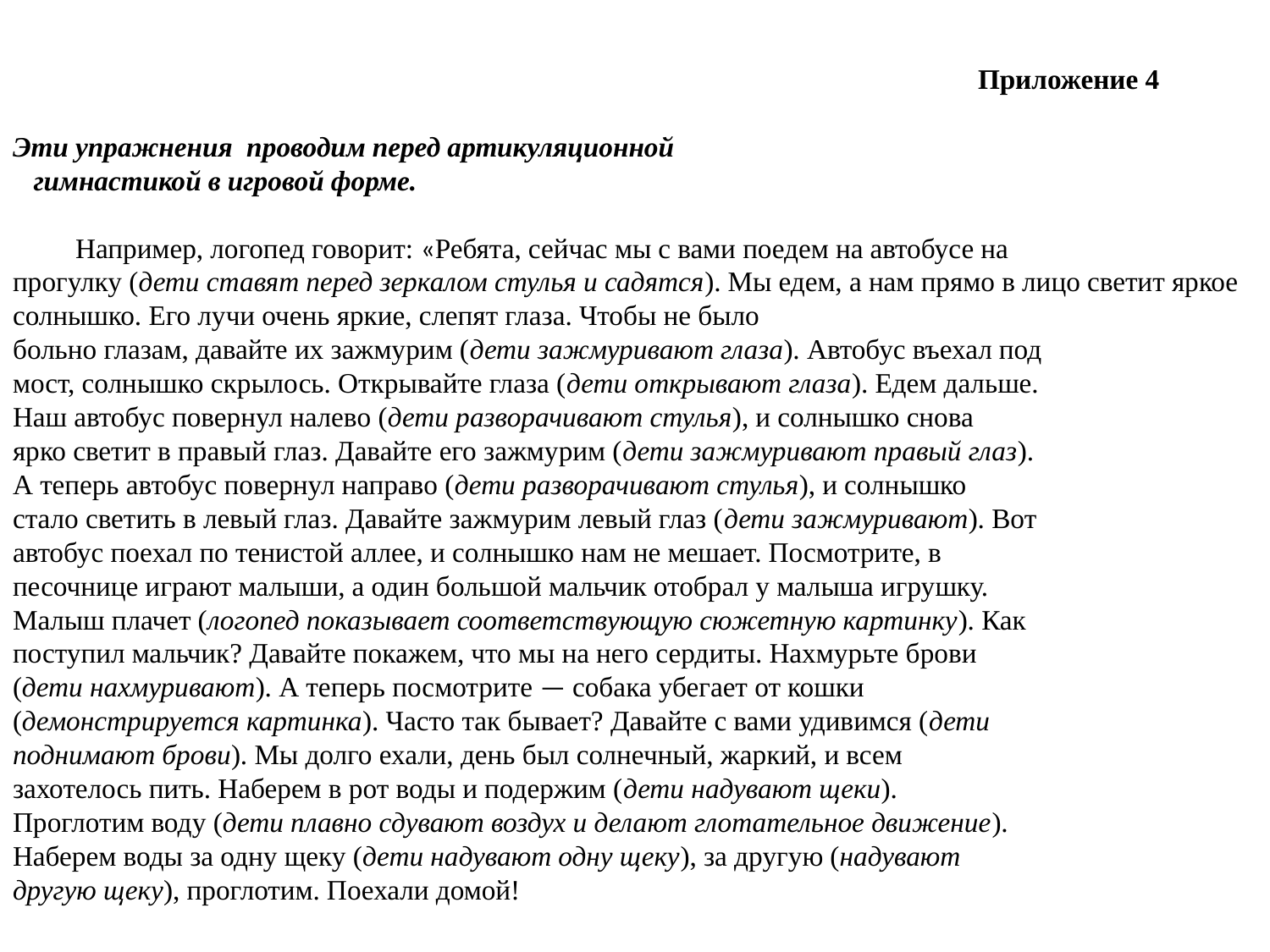

Приложение 4

Эти упражнения  проводим перед артикуляционной
   гимнастикой в игровой форме.

         Например, логопед говорит: «Ребята, сейчас мы с вами поедем на автобусе на
прогулку (дети ставят перед зеркалом стулья и садятся). Мы едем, а нам прямо в лицо светит яркое солнышко. Его лучи очень яркие, слепят глаза. Чтобы не было
больно глазам, давайте их зажмурим (дети зажмуривают глаза). Автобус въехал под
мост, солнышко скрылось. Открывайте глаза (дети открывают глаза). Едем дальше.
Наш автобус повернул налево (дети разворачивают стулья), и солнышко снова
ярко светит в правый глаз. Давайте его зажмурим (дети зажмуривают правый глаз).
А теперь автобус повернул направо (дети разворачивают стулья), и солнышко
стало светить в левый глаз. Давайте зажмурим левый глаз (дети зажмуривают). Вот
автобус поехал по тенистой аллее, и солнышко нам не мешает. Посмотрите, в
песочнице играют малыши, а один большой мальчик отобрал у малыша игрушку.
Малыш плачет (логопед показывает соответствующую сюжетную картинку). Как
поступил мальчик? Давайте покажем, что мы на него сердиты. Нахмурьте брови
(дети нахмуривают). А теперь посмотрите — собака убегает от кошки
(демонстрируется картинка). Часто так бывает? Давайте с вами удивимся (дети
поднимают брови). Мы долго ехали, день был солнечный, жаркий, и всем
захотелось пить. Наберем в рот воды и подержим (дети надувают щеки).
Проглотим воду (дети плавно сдувают воздух и делают глотательное движение).
Наберем воды за одну щеку (дети надувают одну щеку), за другую (надувают
другую щеку), проглотим. Поехали домой!